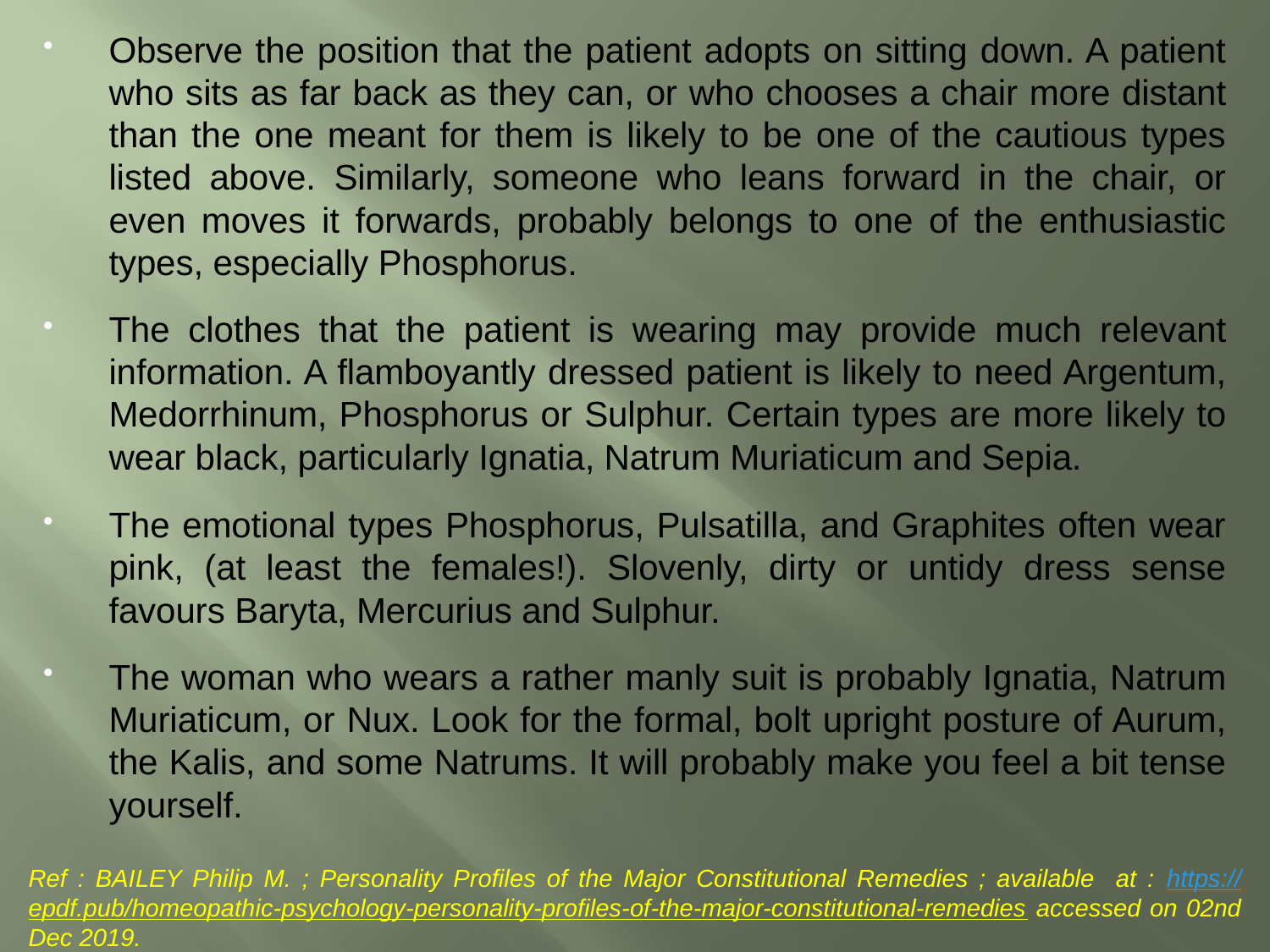

Observe the position that the patient adopts on sitting down. A patient who sits as far back as they can, or who chooses a chair more distant than the one meant for them is likely to be one of the cautious types listed above. Similarly, someone who leans forward in the chair, or even moves it forwards, probably belongs to one of the enthusiastic types, especially Phosphorus.

The clothes that the patient is wearing may provide much relevant information. A flamboyantly dressed patient is likely to need Argentum, Medorrhinum, Phosphorus or Sulphur. Certain types are more likely to wear black, particularly Ignatia, Natrum Muriaticum and Sepia.

The emotional types Phosphorus, Pulsatilla, and Graphites often wear pink, (at least the females!). Slovenly, dirty or untidy dress sense favours Baryta, Mercurius and Sulphur.

The woman who wears a rather manly suit is probably Ignatia, Natrum Muriaticum, or Nux. Look for the formal, bolt upright posture of Aurum, the Kalis, and some Natrums. It will probably make you feel a bit tense yourself.
Ref : BAILEY Philip M. ; Personality Profiles of the Major Constitutional Remedies ; available  at : https://epdf.pub/homeopathic-psychology-personality-profiles-of-the-major-constitutional-remedies accessed on 02nd Dec 2019.